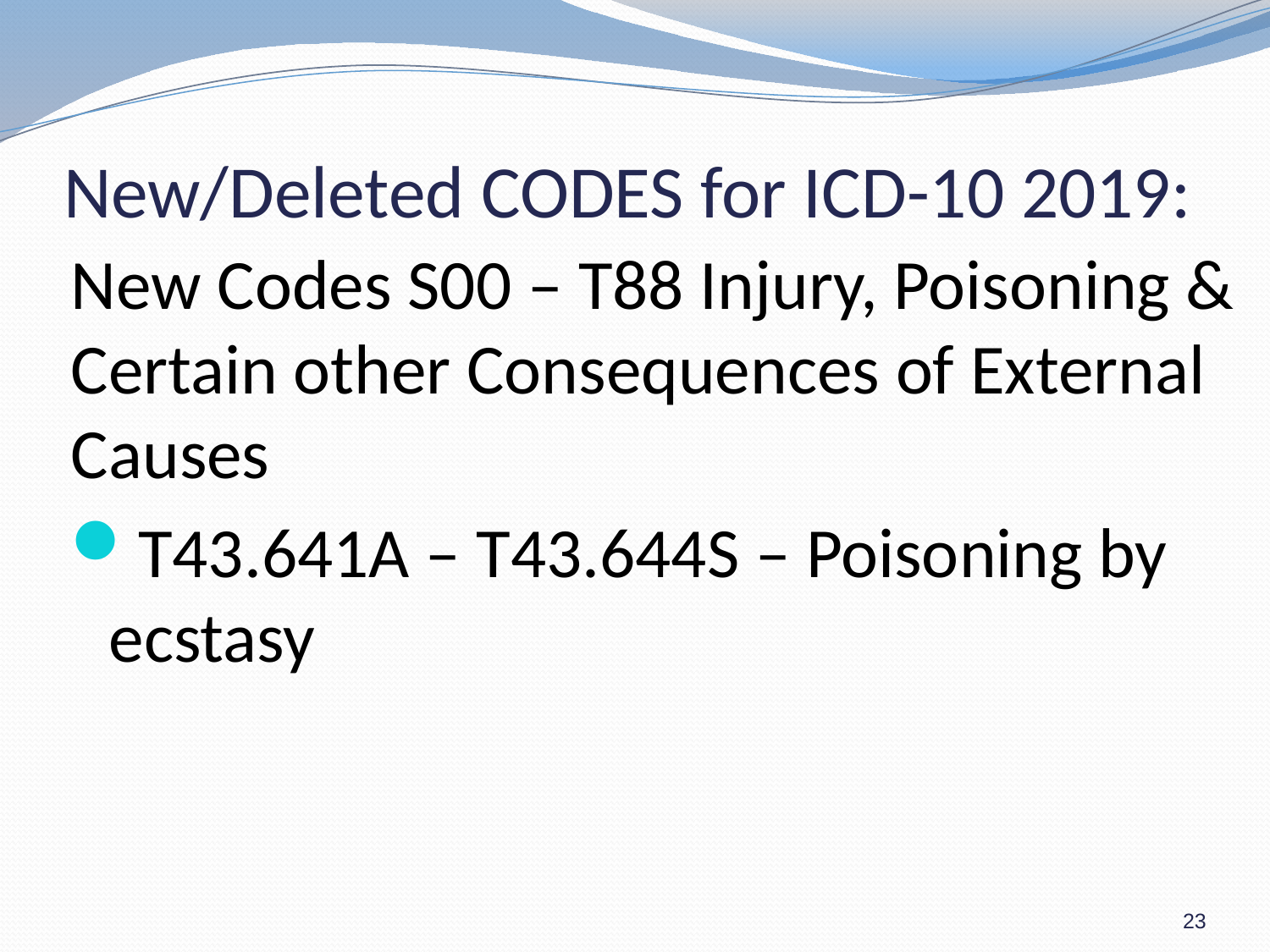

# New/Deleted CODES for ICD-10 2019:
New Codes S00 – T88 Injury, Poisoning & Certain other Consequences of External Causes
T43.641A – T43.644S – Poisoning by ecstasy

23